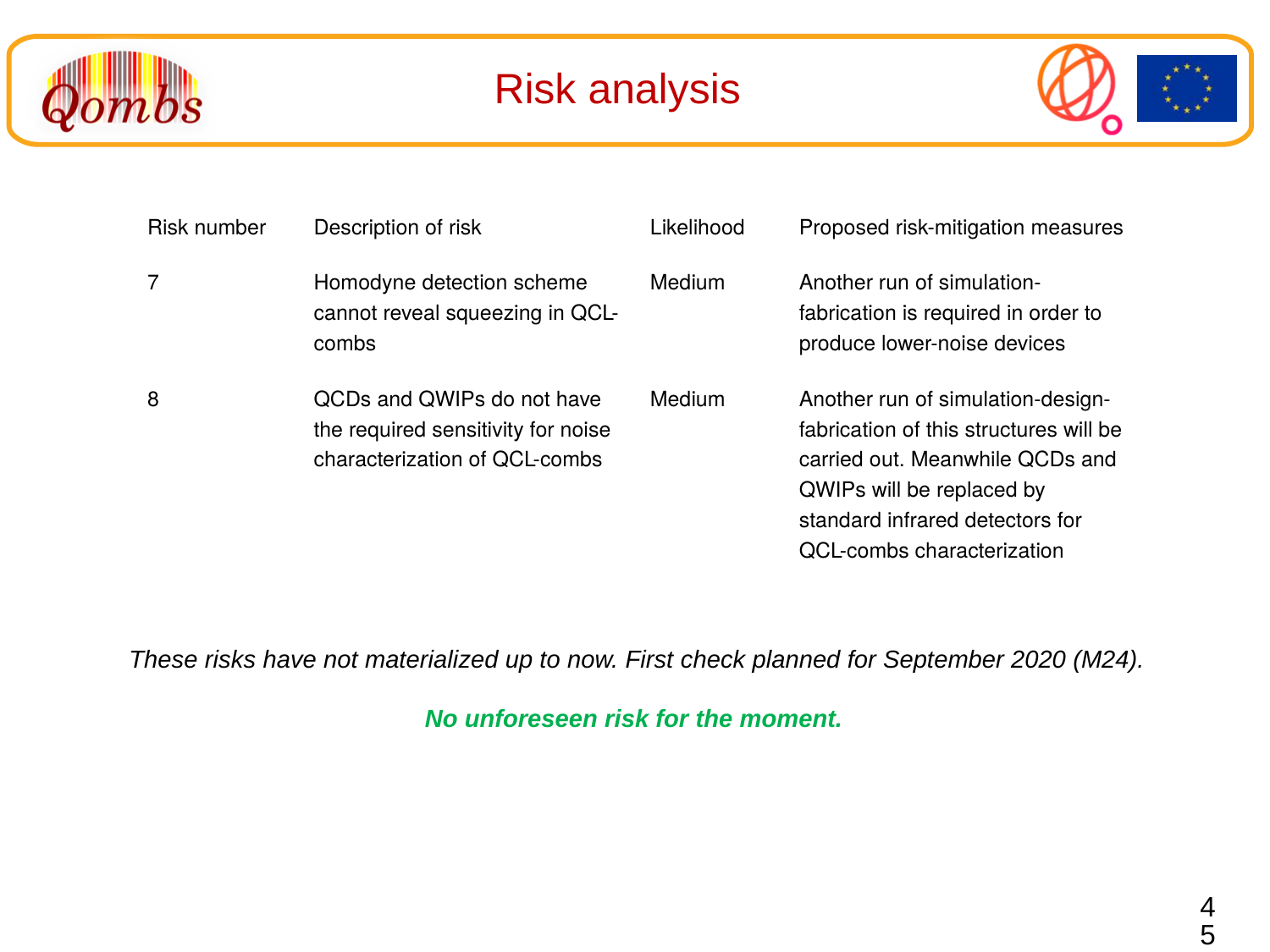

Risk analysis
| Risk number | Description of risk | Likelihood | Proposed risk-mitigation measures |
| --- | --- | --- | --- |
| 7 | Homodyne detection scheme cannot reveal squeezing in QCL-combs | Medium | Another run of simulation-fabrication is required in order to produce lower-noise devices |
| 8 | QCDs and QWIPs do not have the required sensitivity for noise characterization of QCL-combs | Medium | Another run of simulation-design-fabrication of this structures will be carried out. Meanwhile QCDs and QWIPs will be replaced by standard infrared detectors for QCL-combs characterization |
These risks have not materialized up to now. First check planned for September 2020 (M24).

No unforeseen risk for the moment.
45